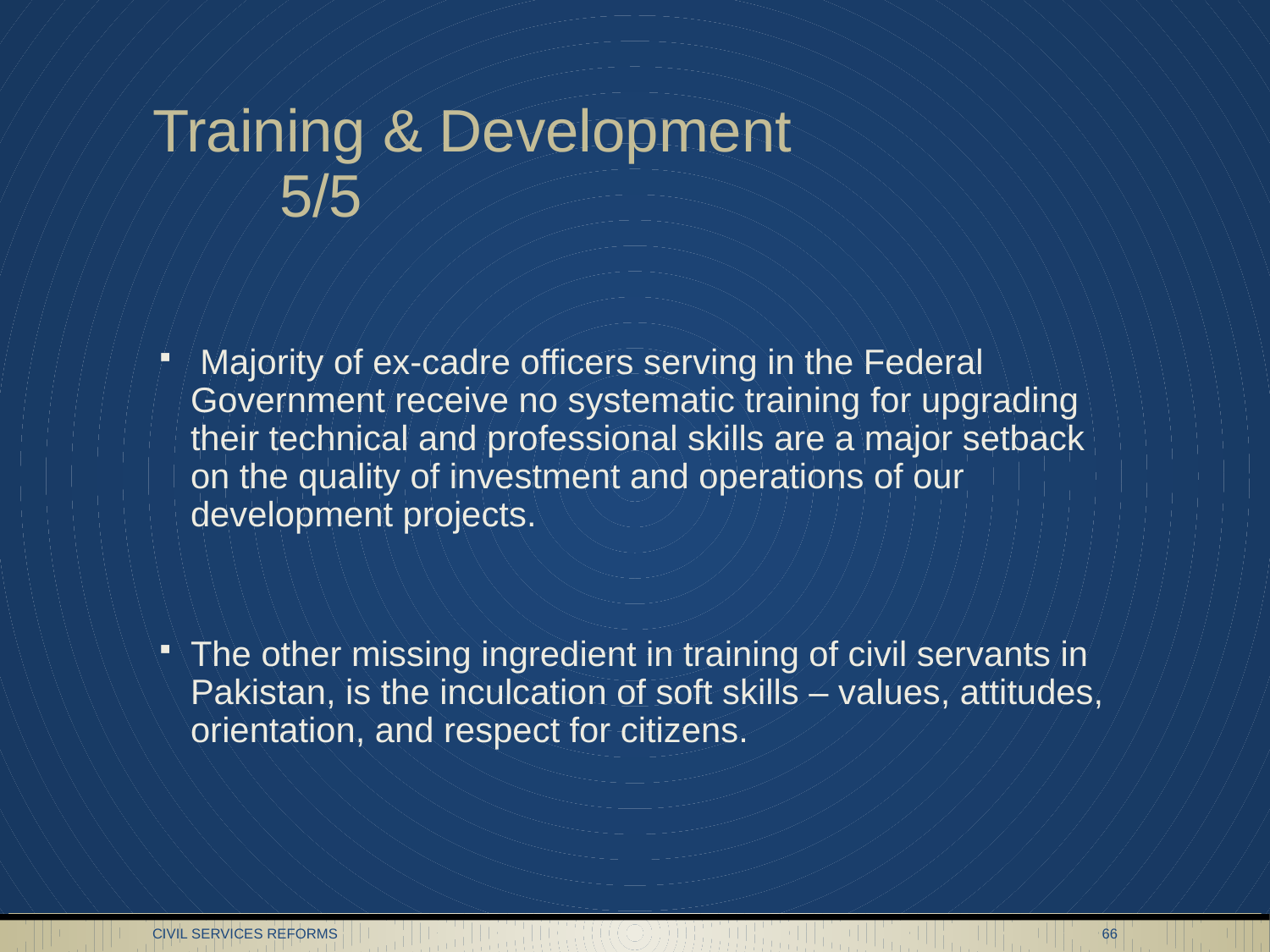

# Training & Development			5/5

 Majority of ex-cadre officers serving in the Federal Government receive no systematic training for upgrading their technical and professional skills are a major setback on the quality of investment and operations of our development projects.

The other missing ingredient in training of civil servants in Pakistan, is the inculcation of soft skills – values, attitudes, orientation, and respect for citizens.

Civil Services Reforms
66